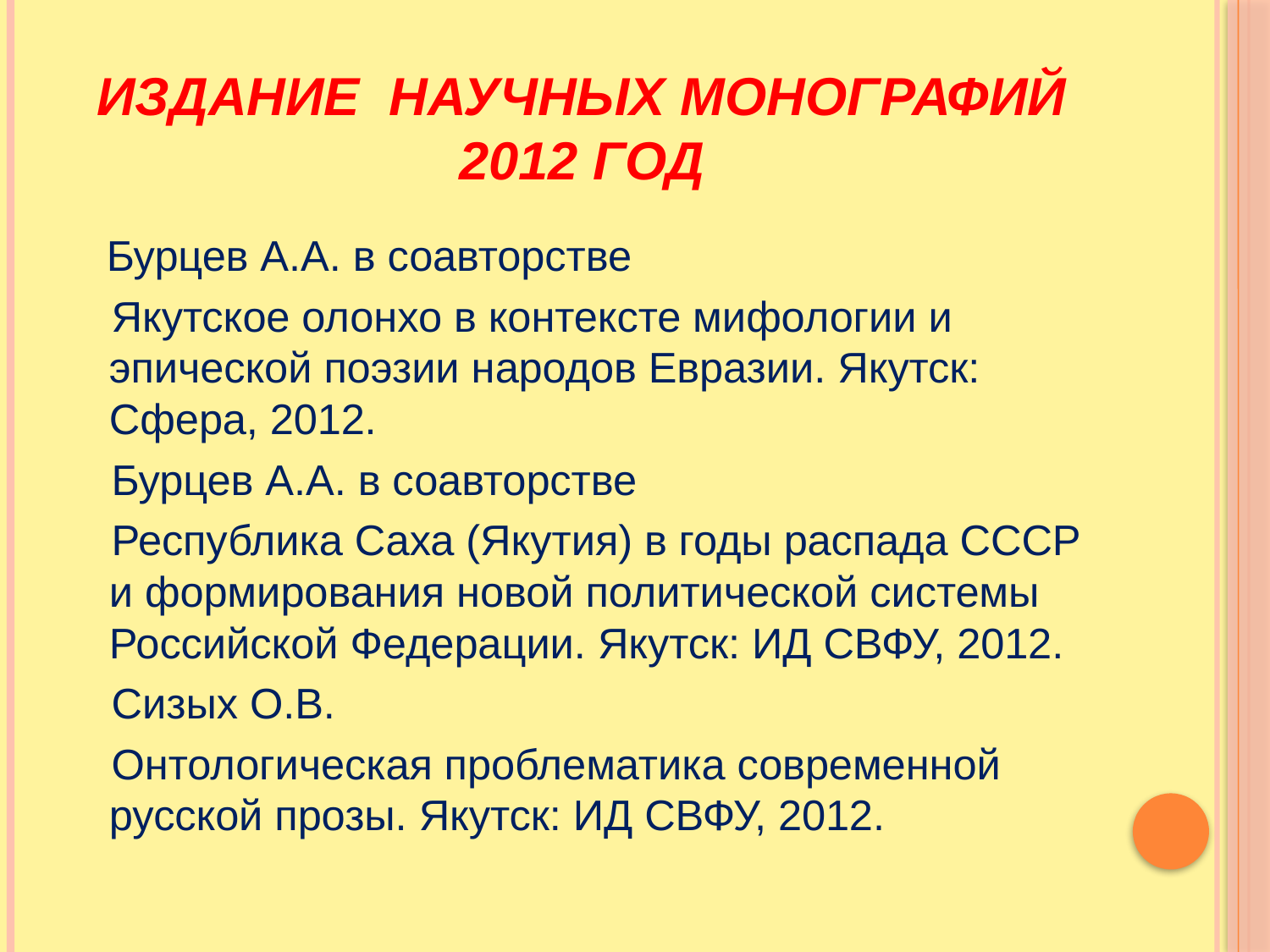

# Издание  научных монографий 2012 год
   Бурцев А.А. в соавторстве
   Якутское олонхо в контексте мифологии и эпической поэзии народов Евразии. Якутск: Сфера, 2012.
   Бурцев А.А. в соавторстве
   Республика Саха (Якутия) в годы распада СССР и формирования новой политической системы Российской Федерации. Якутск: ИД СВФУ, 2012.
   Сизых О.В.
   Онтологическая проблематика современной русской прозы. Якутск: ИД СВФУ, 2012.